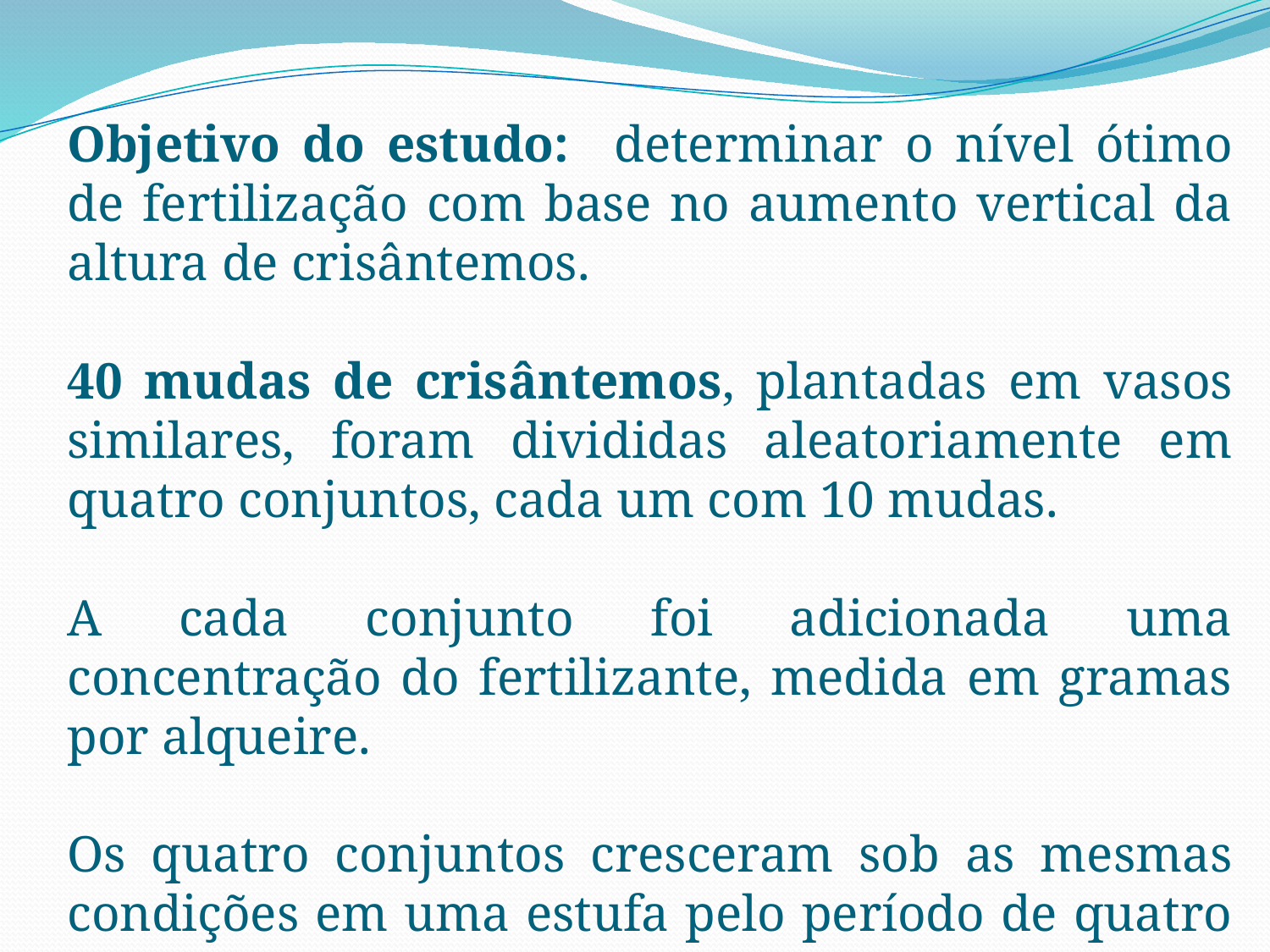

Objetivo do estudo:  determinar o nível ótimo de fertilização com base no aumento vertical da altura de crisântemos.

40 mudas de crisântemos, plantadas em vasos similares, foram divididas aleatoriamente em quatro conjuntos, cada um com 10 mudas.

A cada conjunto foi adicionada uma concentração do fertilizante, medida em gramas por alqueire.

Os quatro conjuntos cresceram sob as mesmas condições em uma estufa pelo período de quatro semanas.